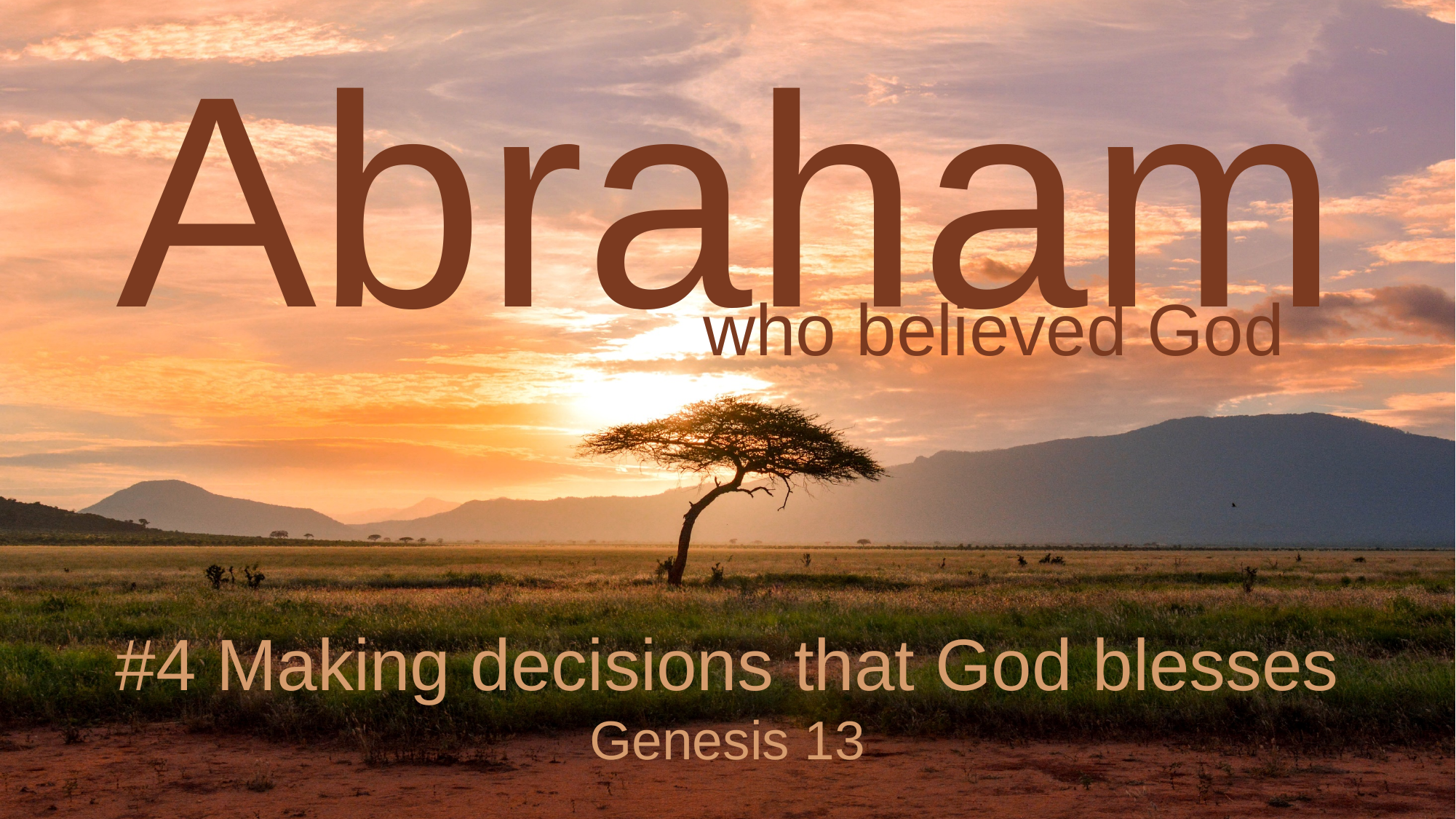

#4 Making decisions that God blesses
Genesis 13